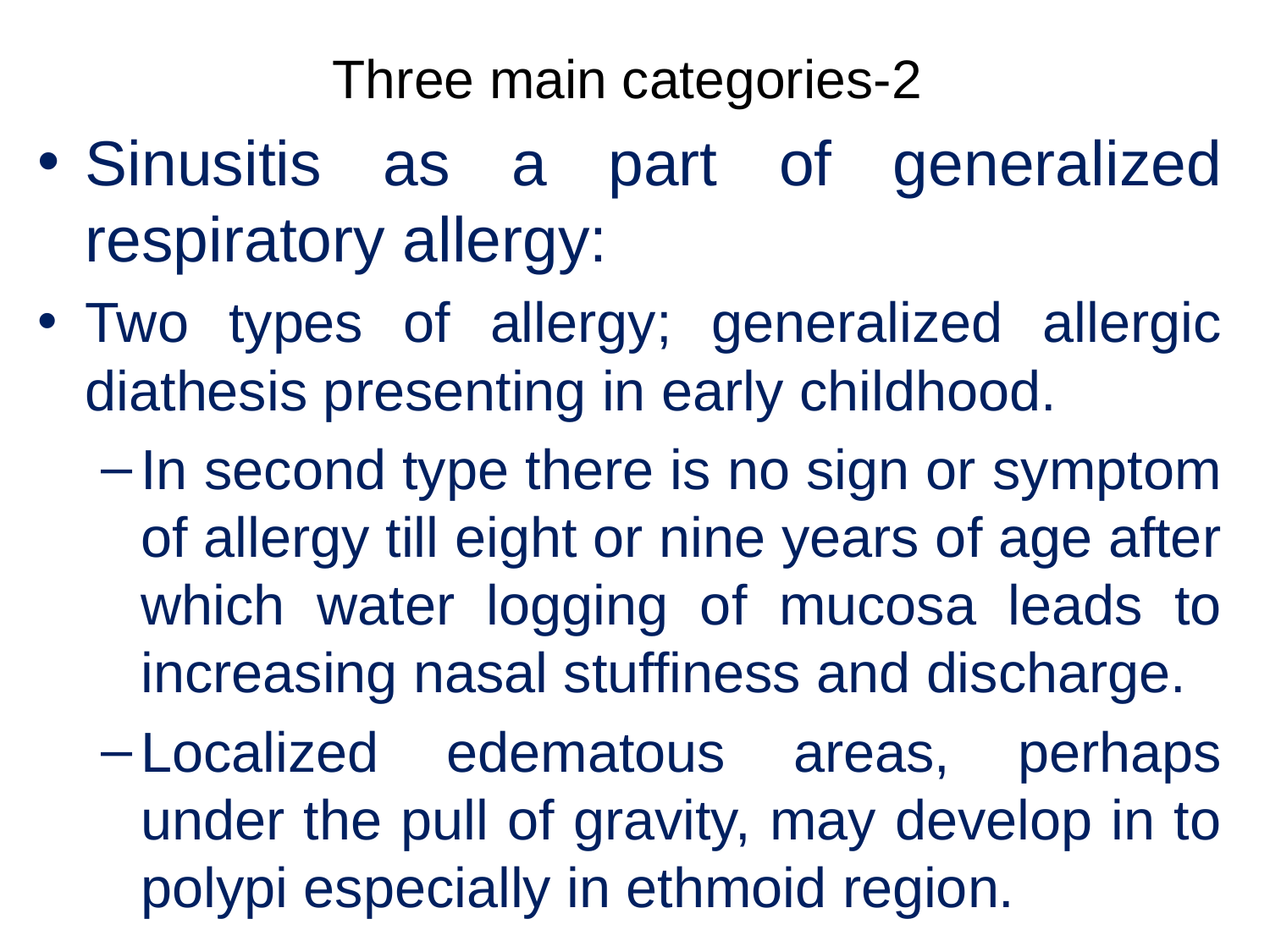

# Three main categories-2
Sinusitis as a part of generalized respiratory allergy:
Two types of allergy; generalized allergic diathesis presenting in early childhood.
In second type there is no sign or symptom of allergy till eight or nine years of age after which water logging of mucosa leads to increasing nasal stuffiness and discharge.
Localized edematous areas, perhaps under the pull of gravity, may develop in to polypi especially in ethmoid region.